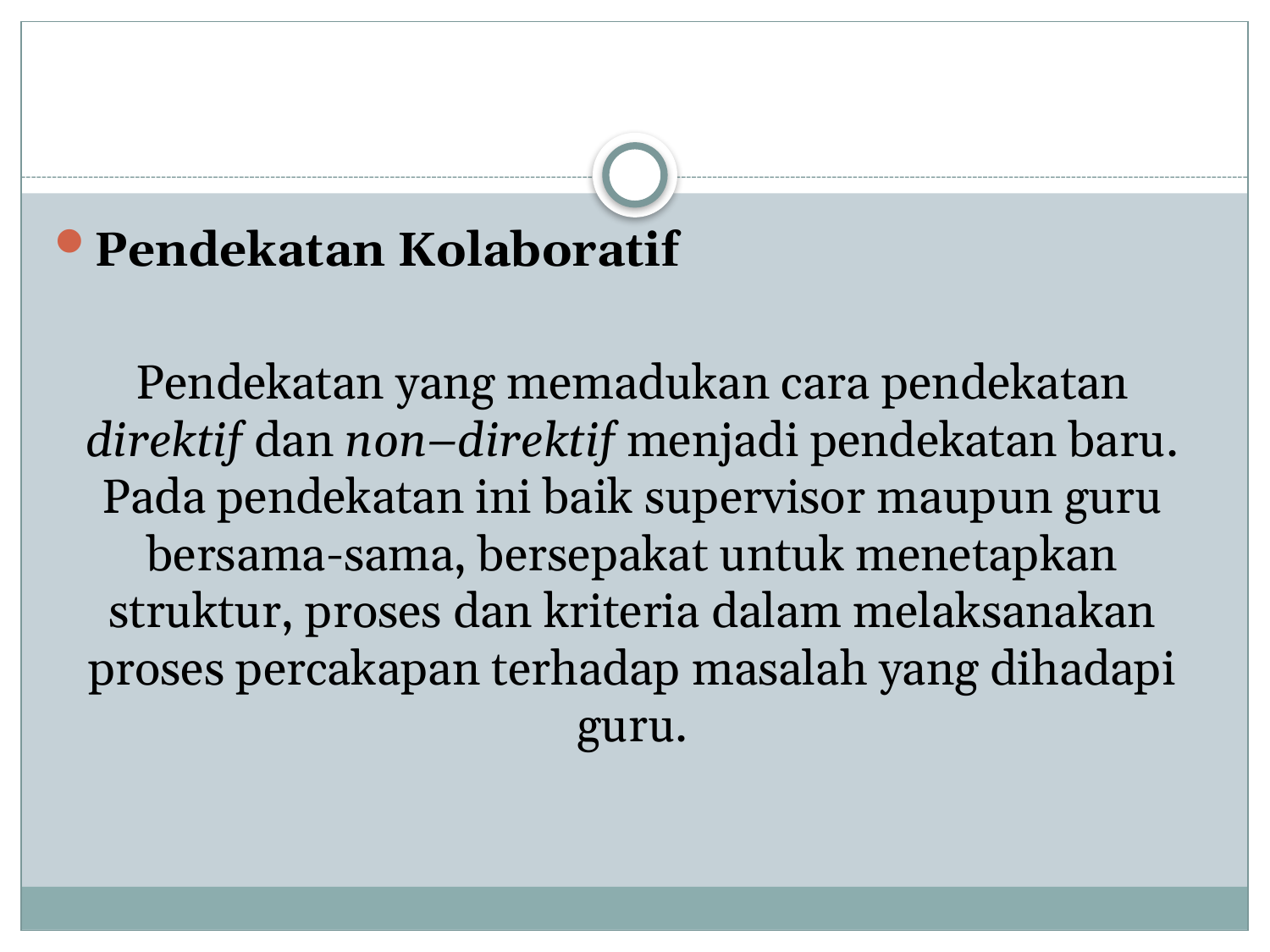

#
Pendekatan Kolaboratif

Pendekatan yang memadukan cara pendekatan direktif dan non–direktif menjadi pendekatan baru. Pada pendekatan ini baik supervisor maupun guru bersama-sama, bersepakat untuk menetapkan struktur, proses dan kriteria dalam melaksanakan proses percakapan terhadap masalah yang dihadapi guru.